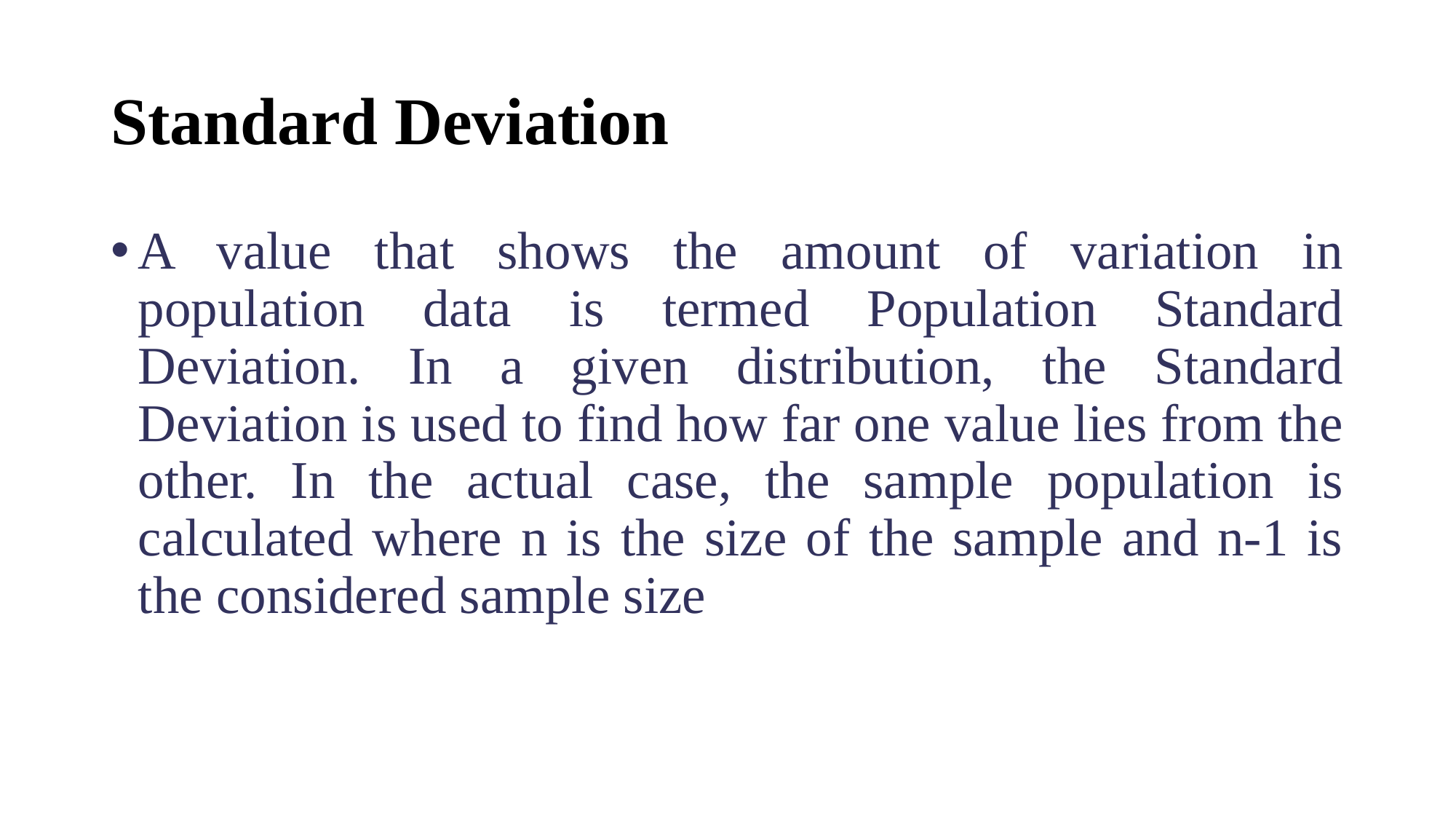

# Standard Deviation
A value that shows the amount of variation in population data is termed Population Standard Deviation. In a given distribution, the Standard Deviation is used to find how far one value lies from the other. In the actual case, the sample population is calculated where n is the size of the sample and n-1 is the considered sample size